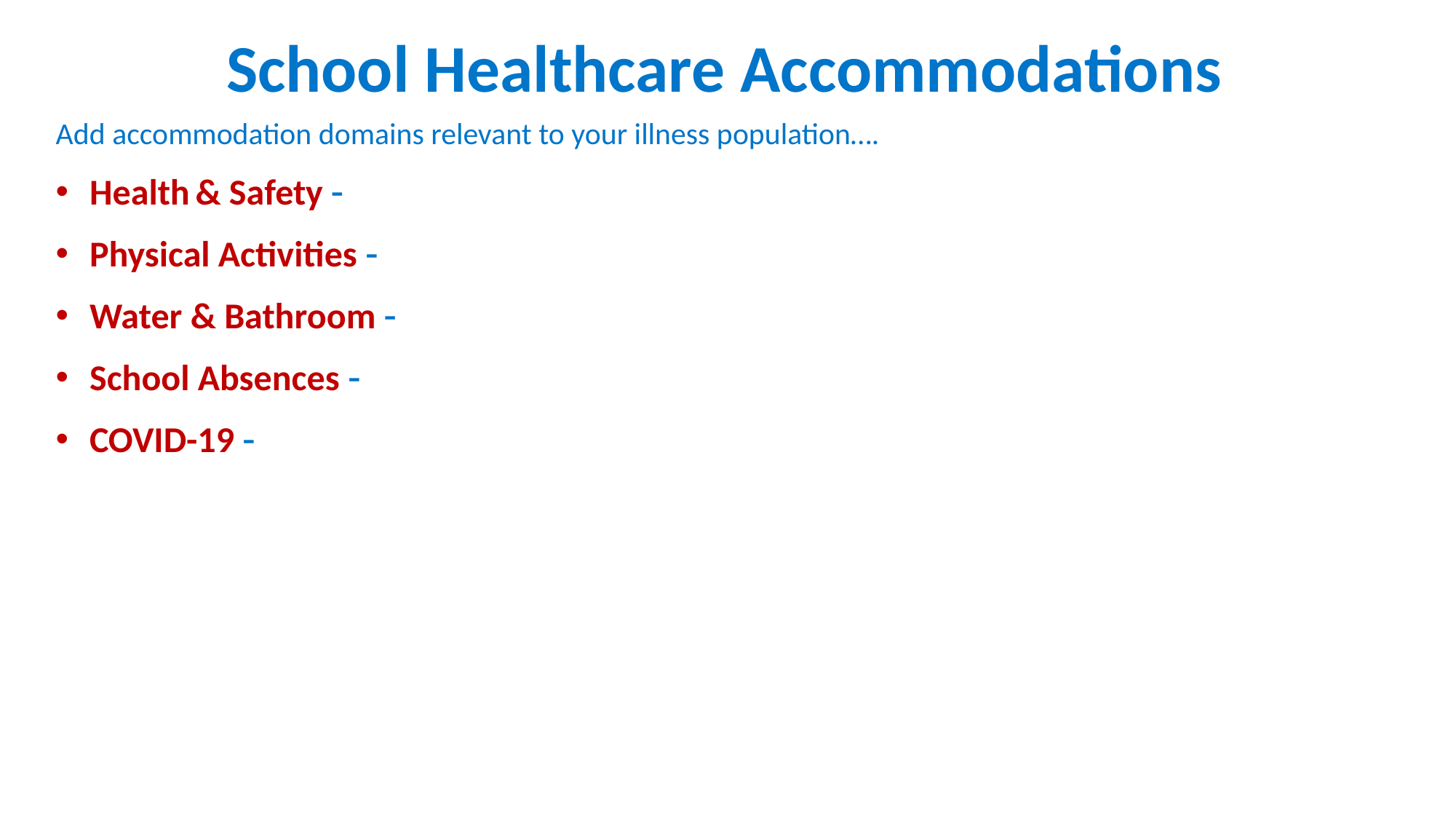

School Healthcare Accommodations
Add accommodation domains relevant to your illness population….
Health & Safety −
Physical Activities −
Water & Bathroom −
School Absences −
COVID-19 −